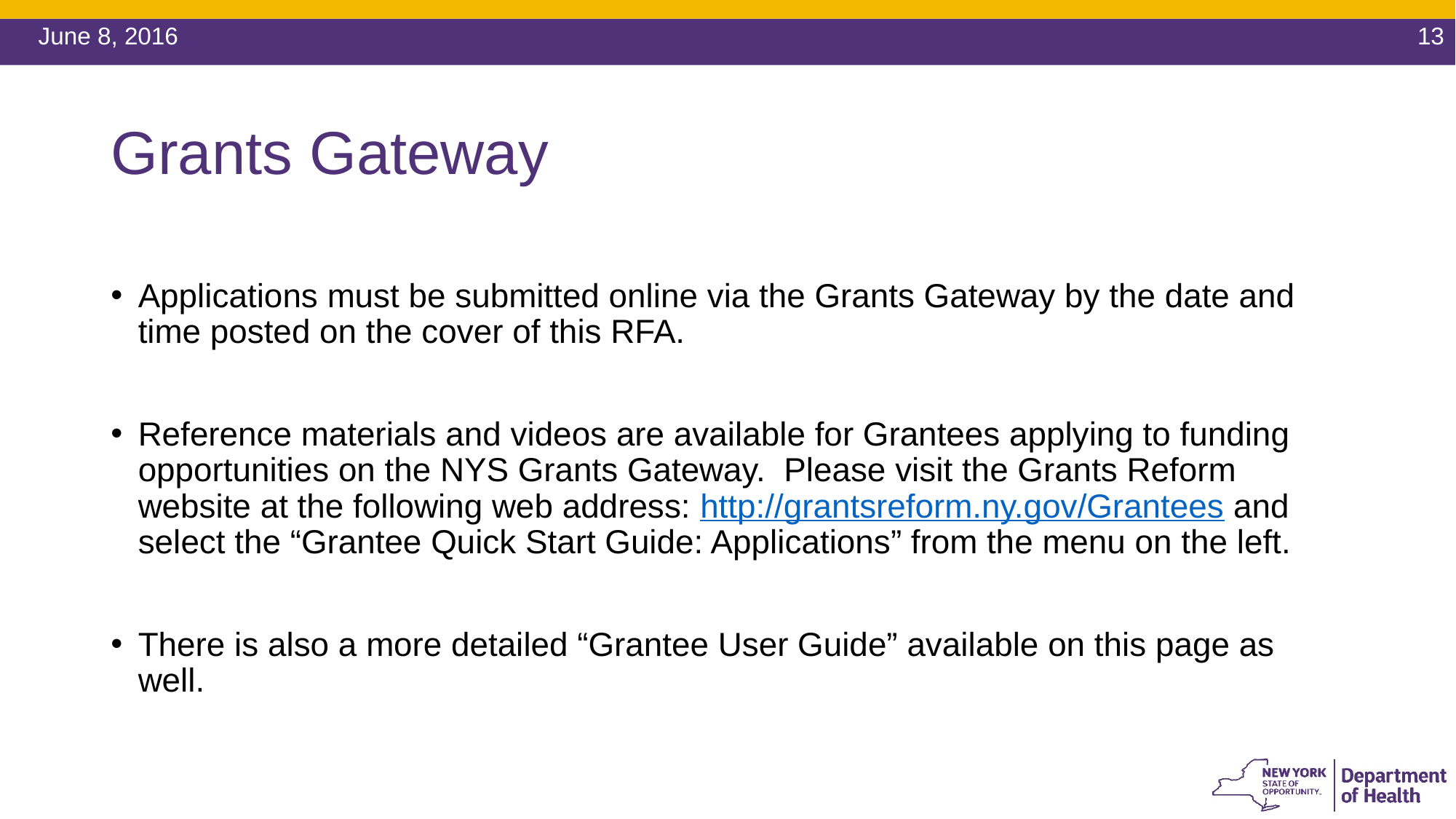

June 8, 2016
13
# Grants Gateway

Applications must be submitted online via the Grants Gateway by the date and time posted on the cover of this RFA.

Reference materials and videos are available for Grantees applying to funding opportunities on the NYS Grants Gateway.  Please visit the Grants Reform website at the following web address: http://grantsreform.ny.gov/Grantees and select the “Grantee Quick Start Guide: Applications” from the menu on the left.

There is also a more detailed “Grantee User Guide” available on this page as well.